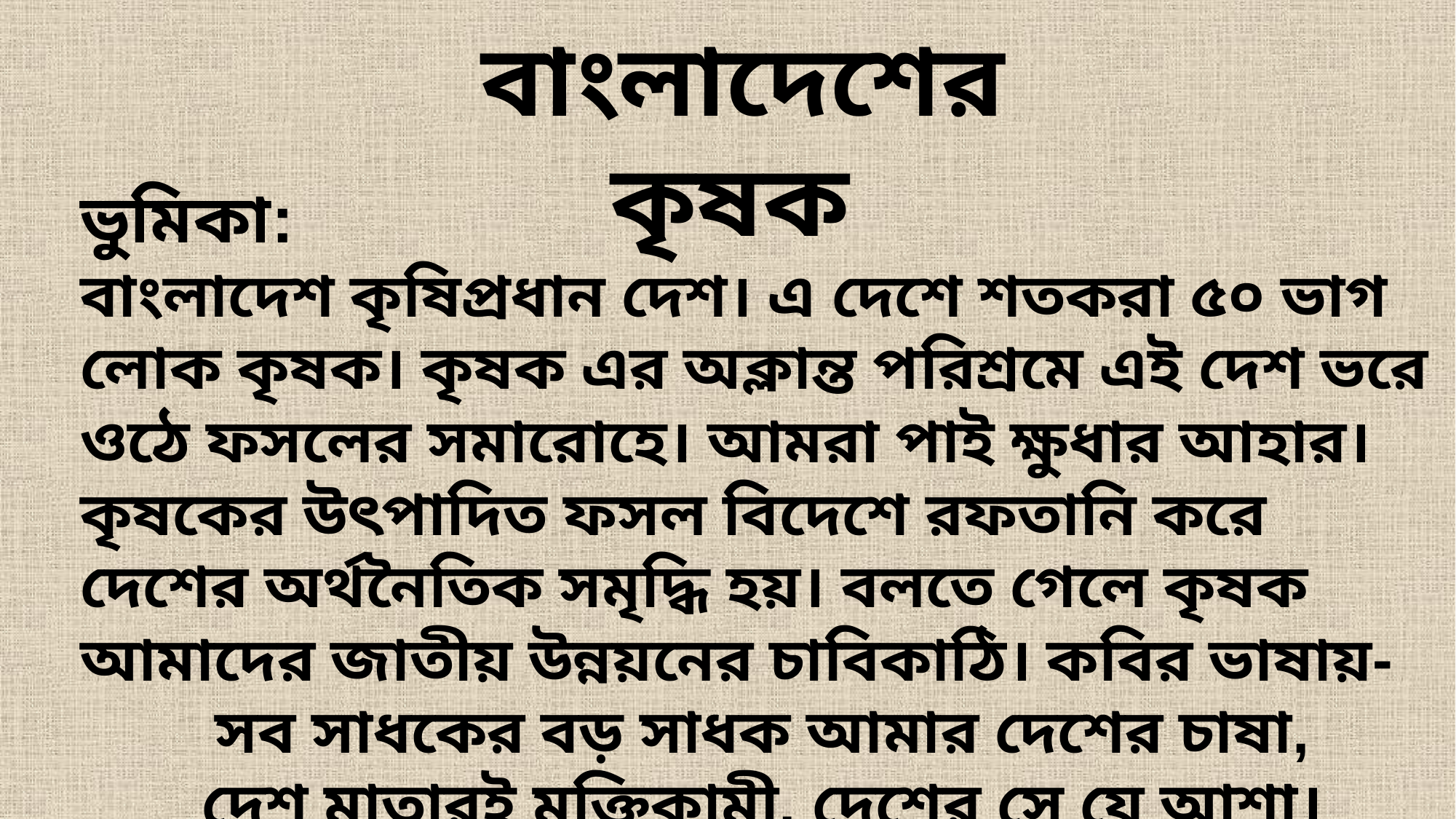

বাংলাদেশের কৃষক
ভুমিকা:
বাংলাদেশ কৃষিপ্রধান দেশ। এ দেশে শতকরা ৫০ ভাগ লোক কৃষক। কৃষক এর অক্লান্ত পরিশ্রমে এই দেশ ভরে ওঠে ফসলের সমারোহে। আমরা পাই ক্ষুধার আহার। কৃষকের উৎপাদিত ফসল বিদেশে রফতানি করে দেশের অর্থনৈতিক সমৃদ্ধি হয়। বলতে গেলে কৃষক আমাদের জাতীয় উন্নয়নের চাবিকাঠি। কবির ভাষায়-
সব সাধকের বড় সাধক আমার দেশের চাষা,
দেশ মাতারই মুক্তিকামী, দেশের সে যে আশা।